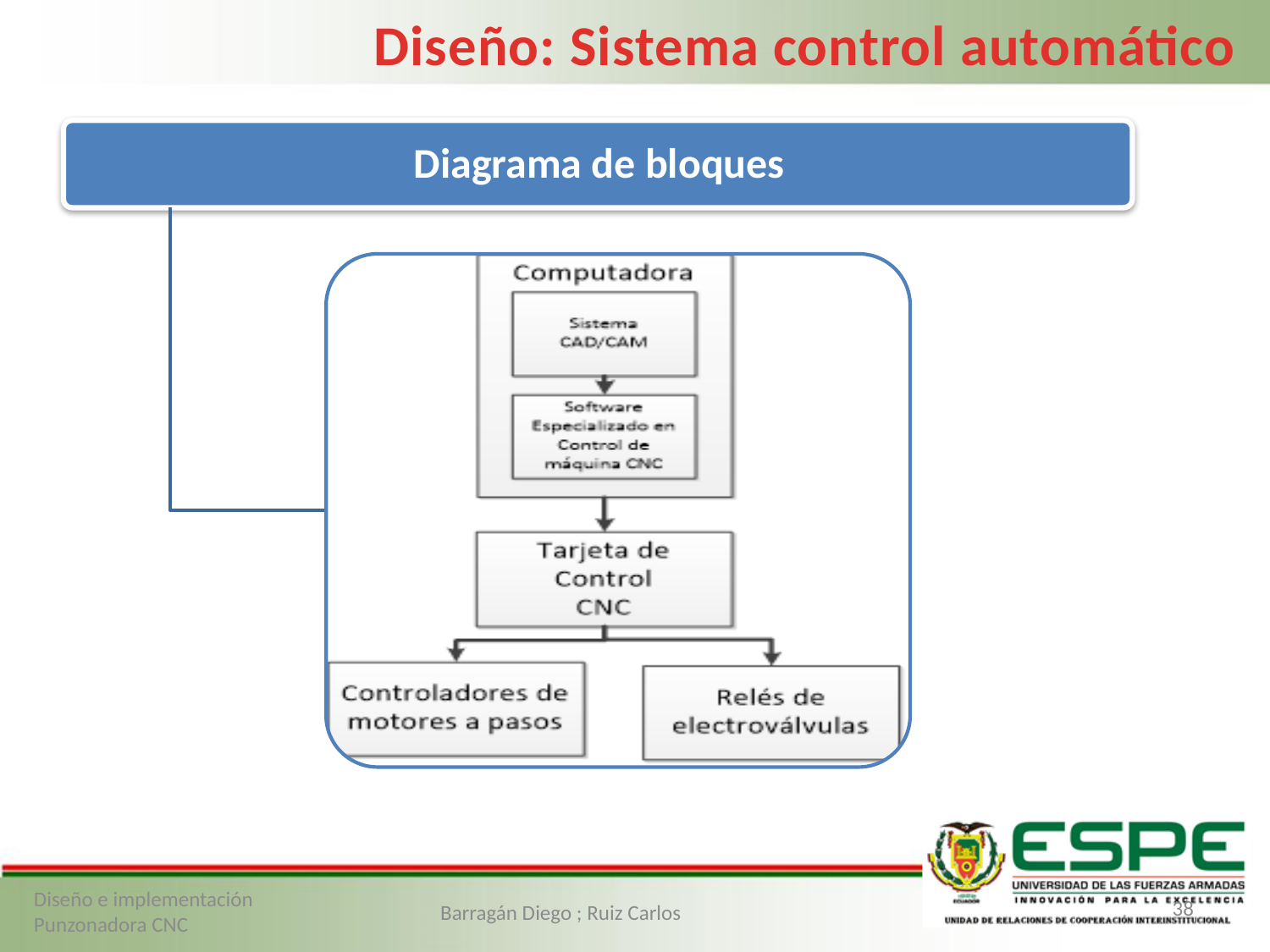

Diseño: Sistema control automático
Diagrama de bloques

38
Diseño e implementación Punzonadora CNC
Barragán Diego ; Ruiz Carlos